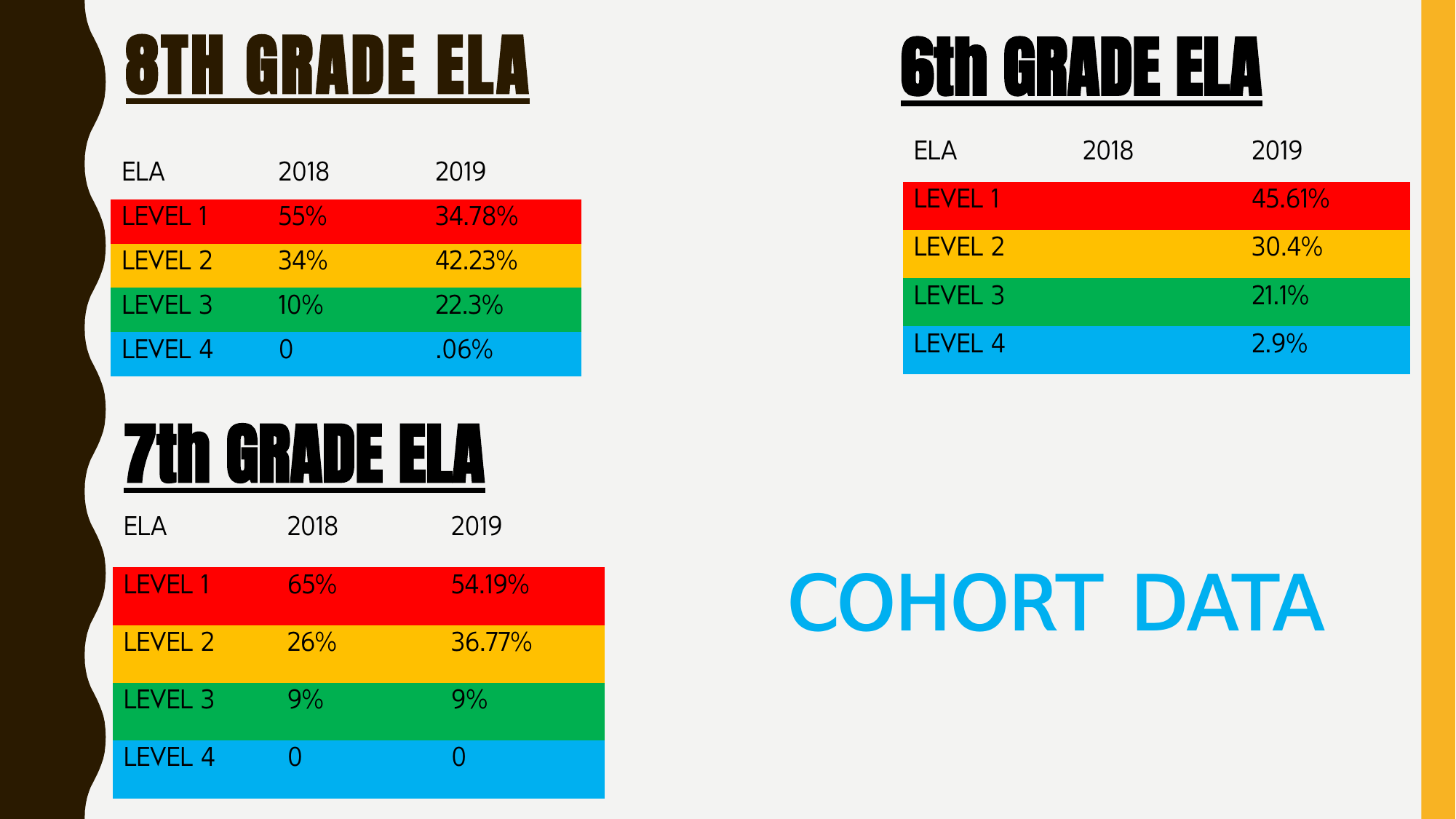

6th GRADE ELA
# 8TH GRADE ELA
| ELA | 2018 | 2019 |
| --- | --- | --- |
| LEVEL 1 |  | 45.61% |
| LEVEL 2 |  | 30.4% |
| LEVEL 3 |  | 21.1% |
| LEVEL 4 |  | 2.9% |
| ELA | 2018 | 2019 |
| --- | --- | --- |
| LEVEL 1 | 55% | 34.78% |
| LEVEL 2 | 34% | 42.23% |
| LEVEL 3 | 10% | 22.3% |
| LEVEL 4 | 0 | .06% |
7th GRADE ELA
| ELA | 2018 | 2019 |
| --- | --- | --- |
| LEVEL 1 | 65% | 54.19% |
| LEVEL 2 | 26% | 36.77% |
| LEVEL 3 | 9% | 9% |
| LEVEL 4 | 0 | 0 |
COHORT DATA